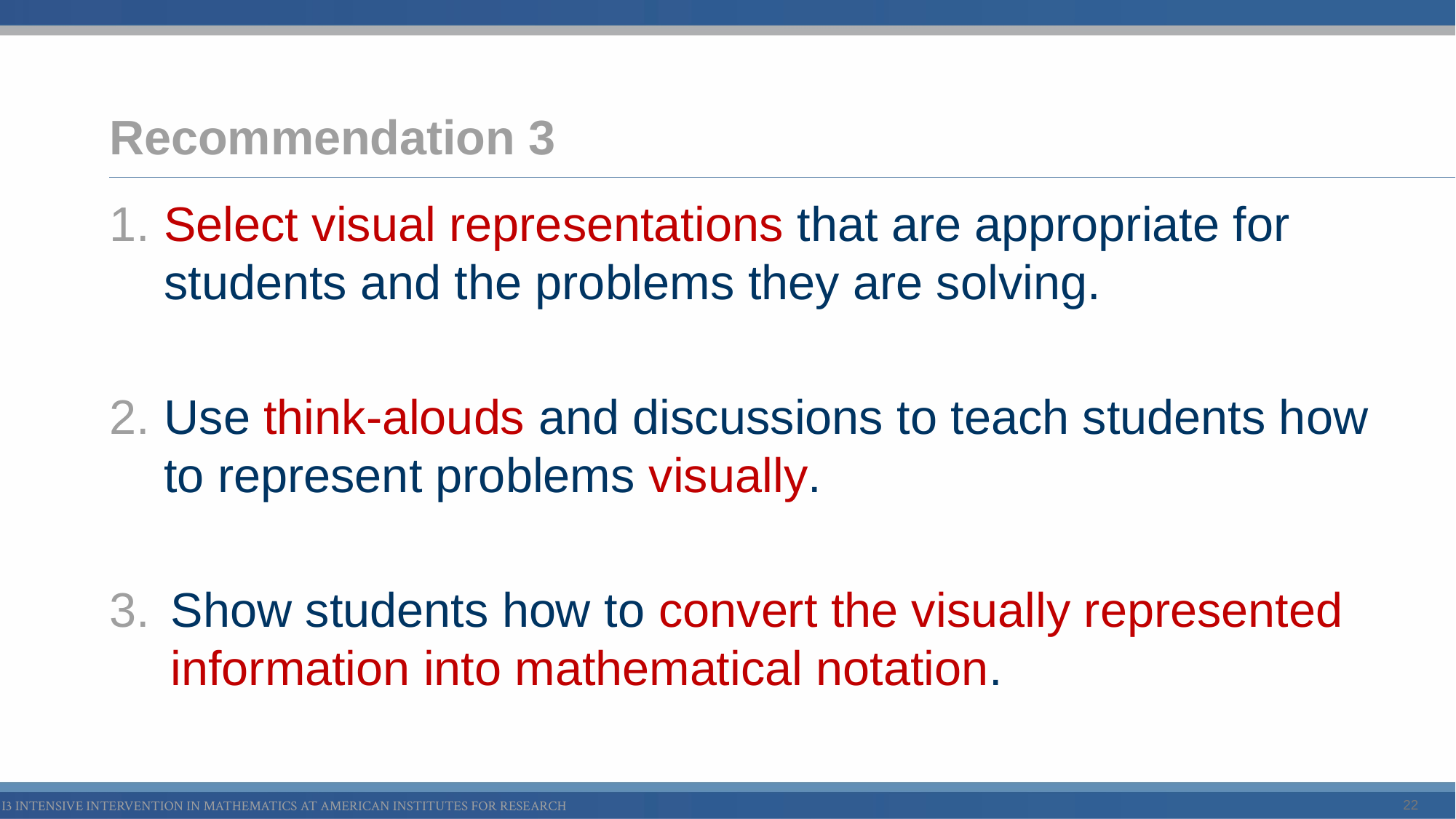

# Recommendation 3
Select visual representations that are appropriate for students and the problems they are solving.

Use think-alouds and discussions to teach students how to represent problems visually.

Show students how to convert the visually represented information into mathematical notation.
22